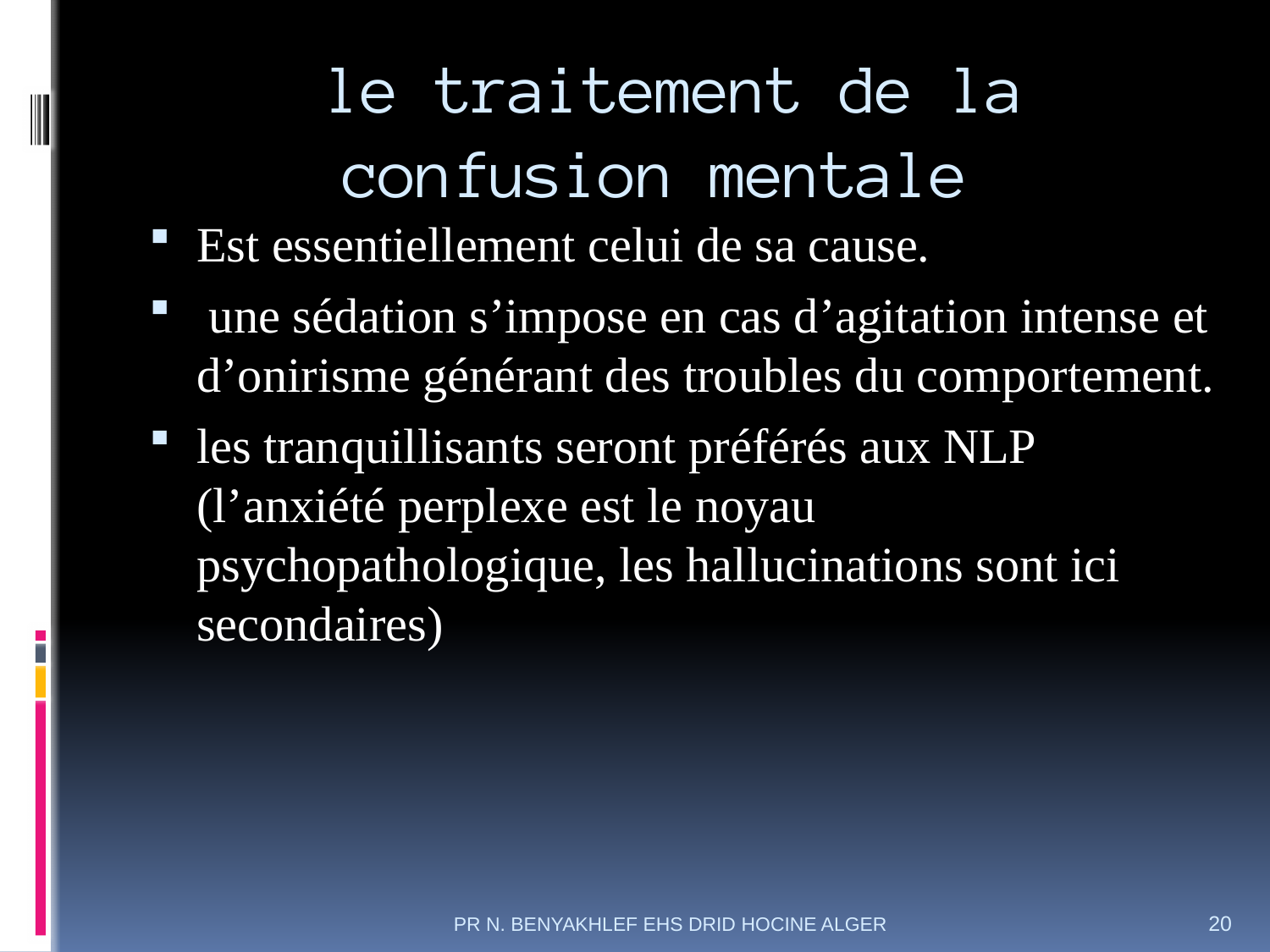

# le traitement de la confusion mentale
Est essentiellement celui de sa cause.
 une sédation s’impose en cas d’agitation intense et d’onirisme générant des troubles du comportement.
les tranquillisants seront préférés aux NLP (l’anxiété perplexe est le noyau psychopathologique, les hallucinations sont ici secondaires)

PR N. BENYAKHLEF EHS DRID HOCINE ALGER
20